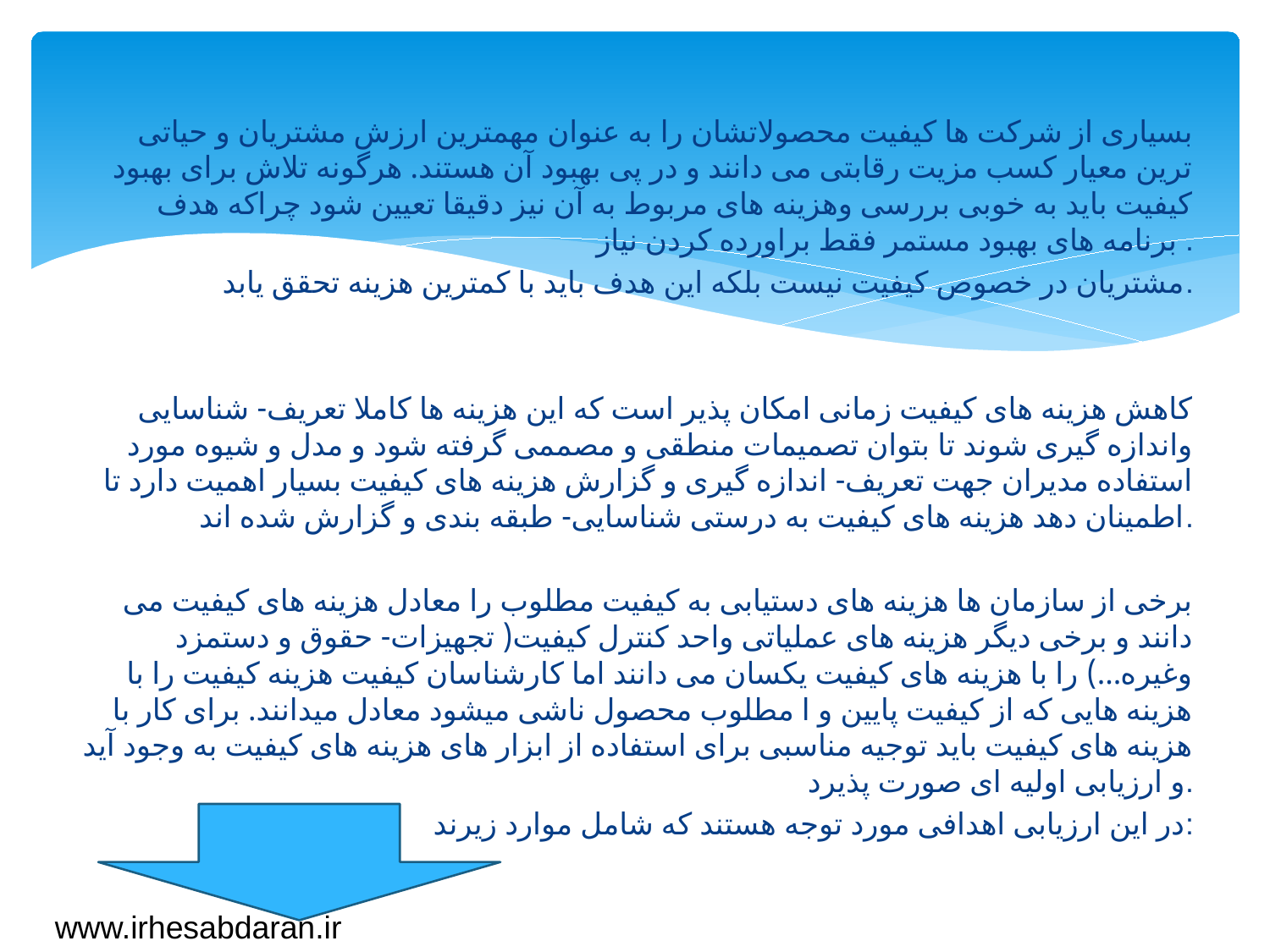

#
بسیاری از شرکت ها کیفیت محصولاتشان را به عنوان مهمترین ارزش مشتریان و حیاتی ترین معیار کسب مزیت رقابتی می دانند و در پی بهبود آن هستند. هرگونه تلاش برای بهبود کیفیت باید به خوبی بررسی وهزینه های مربوط به آن نیز دقیقا تعیین شود چراکه هدف برنامه های بهبود مستمر فقط براورده کردن نیاز .
مشتریان در خصوص کیفیت نیست بلکه این هدف باید با کمترین هزینه تحقق یابد.

کاهش هزینه های کیفیت زمانی امکان پذیر است که این هزینه ها کاملا تعریف- شناسایی واندازه گیری شوند تا بتوان تصمیمات منطقی و مصممی گرفته شود و مدل و شیوه مورد استفاده مدیران جهت تعریف- اندازه گیری و گزارش هزینه های کیفیت بسیار اهمیت دارد تا اطمینان دهد هزینه های کیفیت به درستی شناسایی- طبقه بندی و گزارش شده اند.

برخی از سازمان ها هزینه های دستیابی به کیفیت مطلوب را معادل هزینه های کیفیت می دانند و برخی دیگر هزینه های عملیاتی واحد کنترل کیفیت( تجهیزات- حقوق و دستمزد وغیره...) را با هزینه های کیفیت یکسان می دانند اما کارشناسان کیفیت هزینه کیفیت را با هزینه هایی که از کیفیت پایین و ا مطلوب محصول ناشی میشود معادل میدانند. برای کار با هزینه های کیفیت باید توجیه مناسبی برای استفاده از ابزار های هزینه های کیفیت به وجود آید و ارزیابی اولیه ای صورت پذیرد.
در این ارزیابی اهدافی مورد توجه هستند که شامل موارد زیرند:

www.irhesabdaran.ir